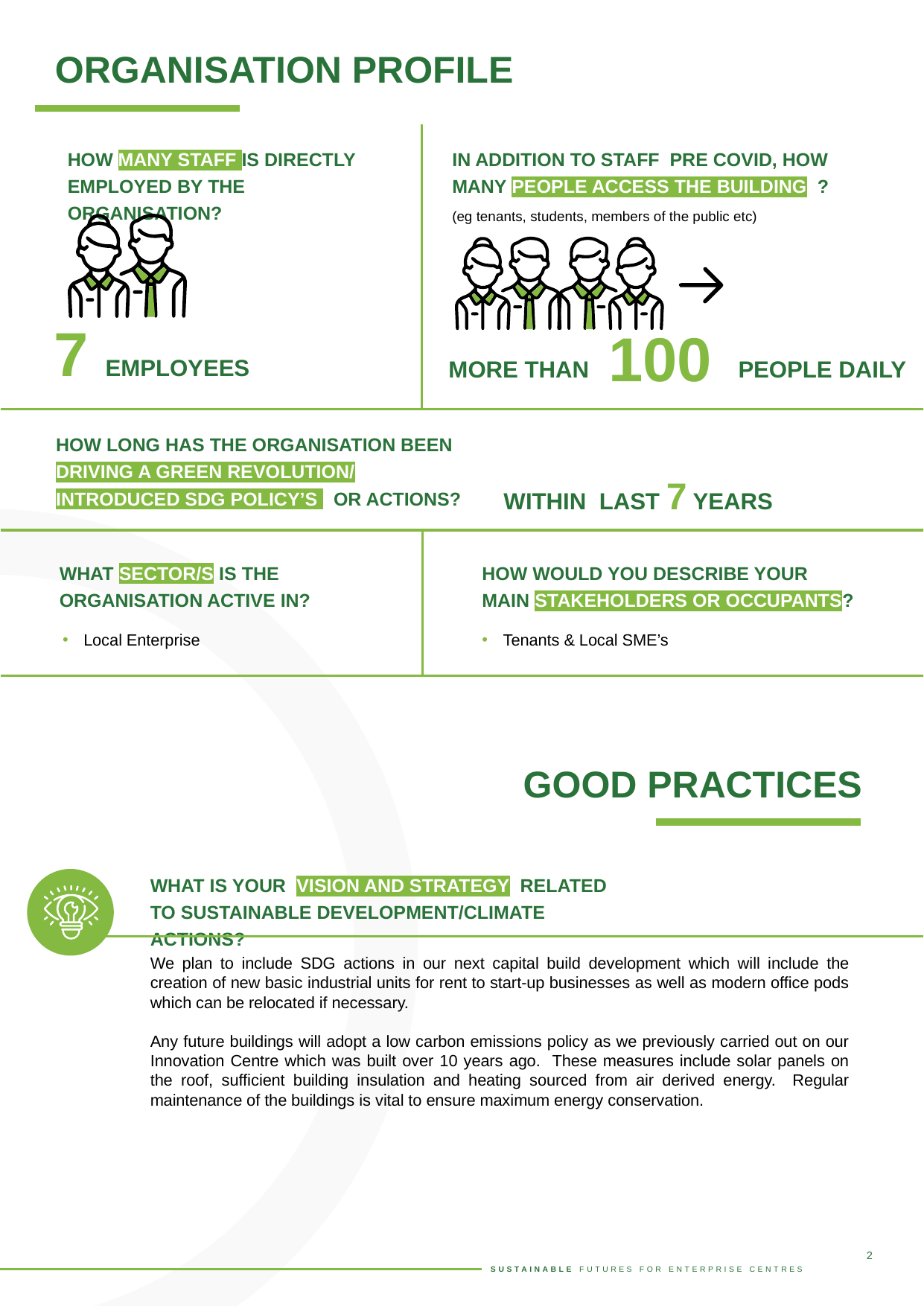

ORGANISATION PROFILE

HOW MANY STAFF IS DIRECTLY EMPLOYED BY THE ORGANISATION?
IN ADDITION TO STAFF  PRE COVID, HOW MANY PEOPLE ACCESS THE BUILDING  ? (eg tenants, students, members of the public etc)

100

MORE THAN                       PEOPLE DAILY

7 EMPLOYEES

HOW LONG HAS THE ORGANISATION BEEN DRIVING A GREEN REVOLUTION/ INTRODUCED SDG POLICY’S   OR ACTIONS?

WITHIN  LAST 7 YEARS

WHAT SECTOR/S IS THE ORGANISATION ACTIVE IN?

HOW WOULD YOU DESCRIBE YOUR MAIN STAKEHOLDERS OR OCCUPANTS?

Local Enterprise

Tenants & Local SME’s
GOOD PRACTICES
WHAT IS YOUR  VISION AND STRATEGY  RELATED TO SUSTAINABLE DEVELOPMENT/CLIMATE ACTIONS?

We plan to include SDG actions in our next capital build development which will include the creation of new basic industrial units for rent to start-up businesses as well as modern office pods which can be relocated if necessary.

Any future buildings will adopt a low carbon emissions policy as we previously carried out on our Innovation Centre which was built over 10 years ago.  These measures include solar panels on the roof, sufficient building insulation and heating sourced from air derived energy.  Regular maintenance of the buildings is vital to ensure maximum energy conservation.

2